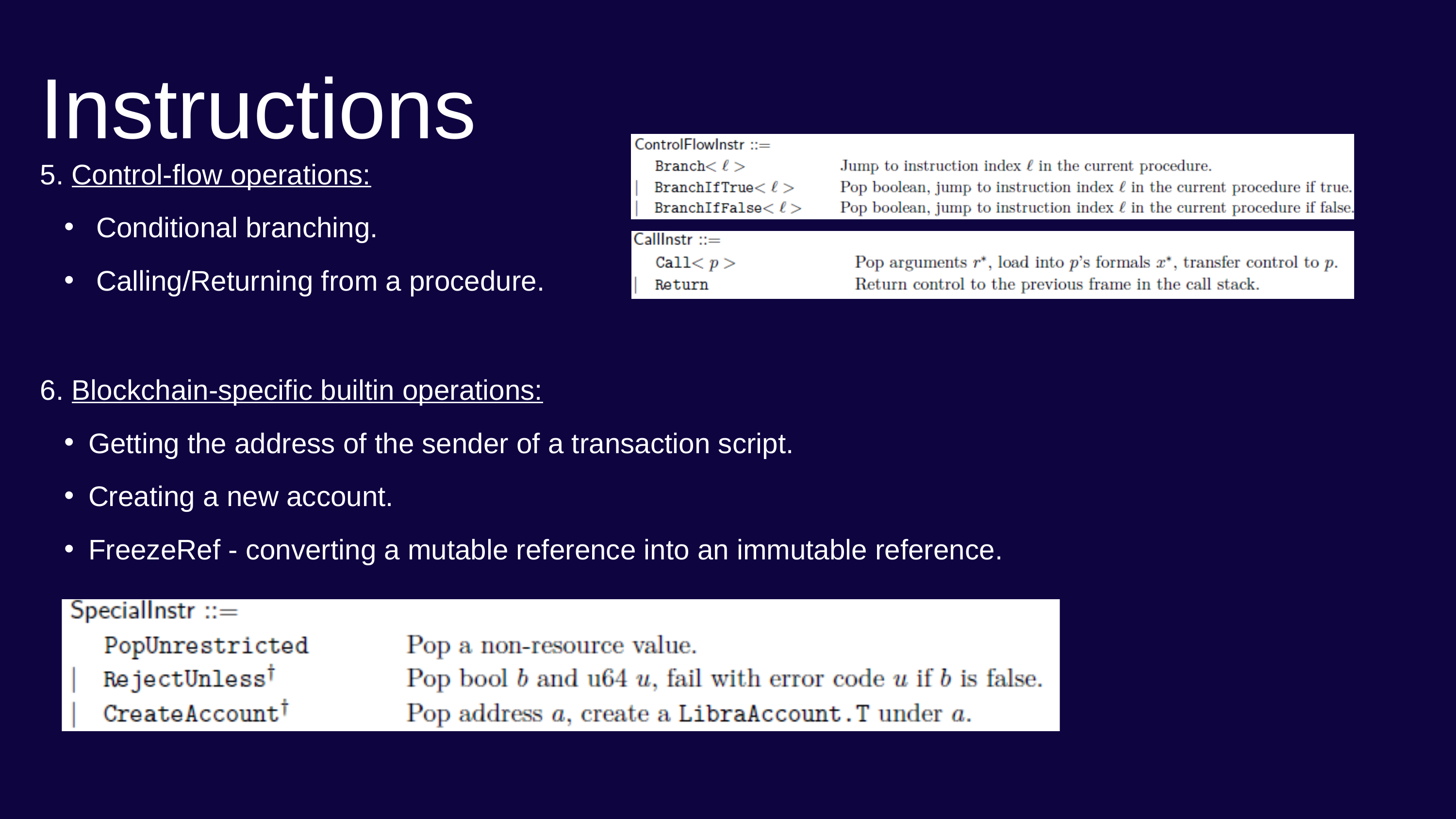

Instructions

5. Control-flow operations:
 Conditional branching.
 Calling/Returning from a procedure.

6. Blockchain-specific builtin operations:
Getting the address of the sender of a transaction script.
Creating a new account.
FreezeRef - converting a mutable reference into an immutable reference.